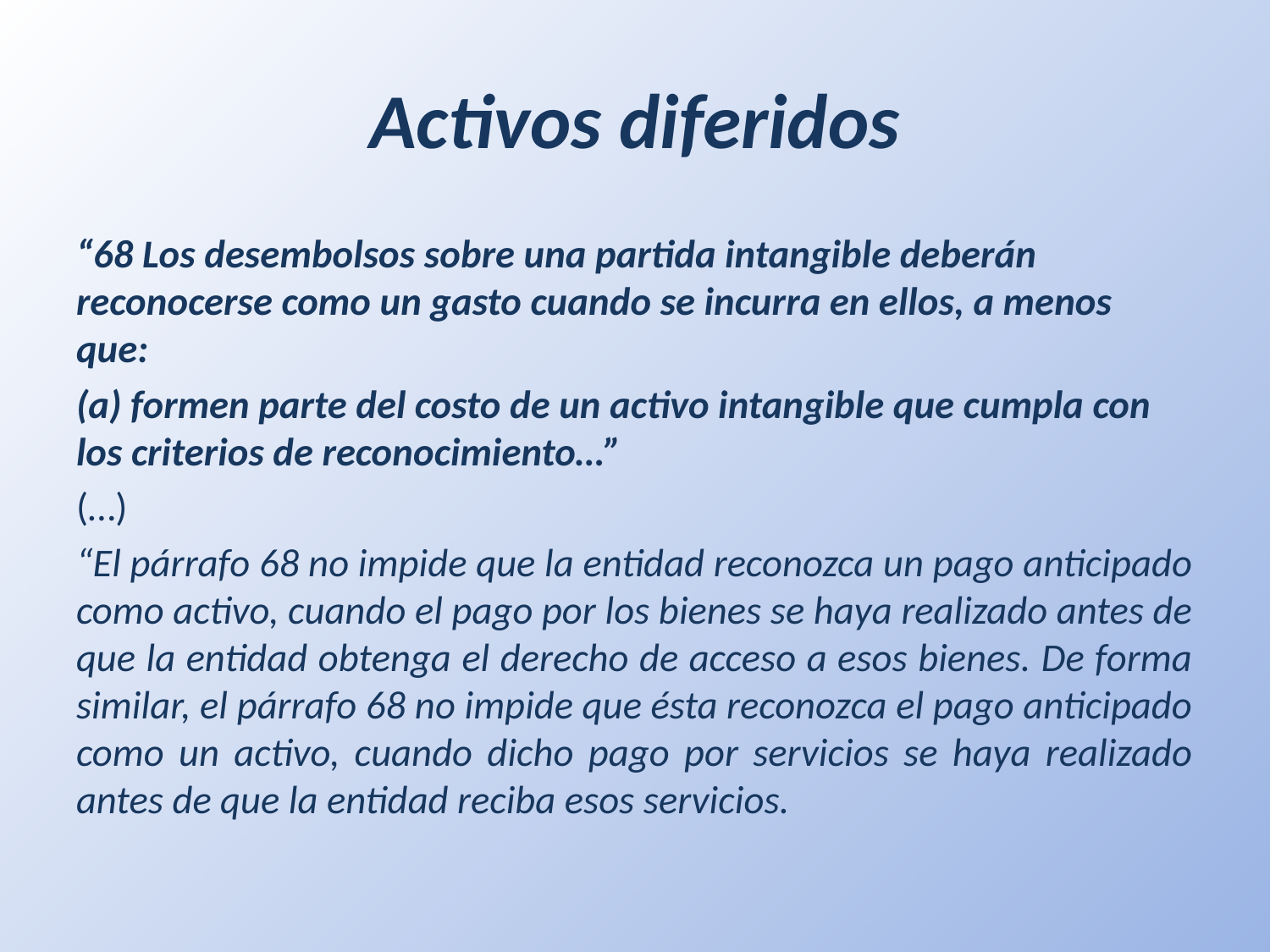

# Activos diferidos
“68 Los desembolsos sobre una partida intangible deberán reconocerse como un gasto cuando se incurra en ellos, a menos que:
(a) formen parte del costo de un activo intangible que cumpla con los criterios de reconocimiento…”
(…)
“El párrafo 68 no impide que la entidad reconozca un pago anticipado como activo, cuando el pago por los bienes se haya realizado antes de que la entidad obtenga el derecho de acceso a esos bienes. De forma similar, el párrafo 68 no impide que ésta reconozca el pago anticipado como un activo, cuando dicho pago por servicios se haya realizado antes de que la entidad reciba esos servicios.